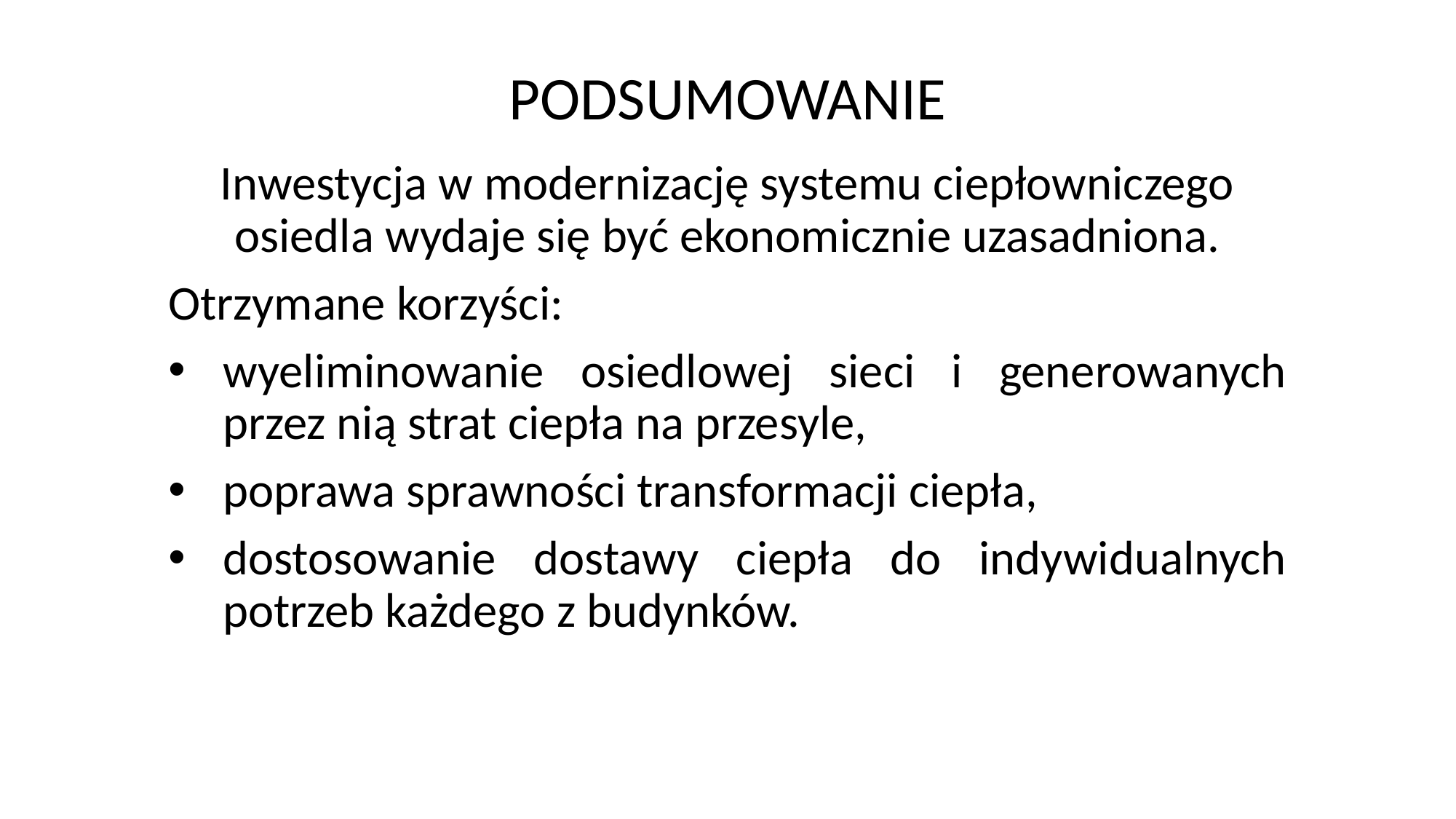

# PODSUMOWANIE
Inwestycja w modernizację systemu ciepłowniczego osiedla wydaje się być ekonomicznie uzasadniona.
Otrzymane korzyści:
wyeliminowanie osiedlowej sieci i generowanych przez nią strat ciepła na przesyle,
poprawa sprawności transformacji ciepła,
dostosowanie dostawy ciepła do indywidualnych potrzeb każdego z budynków.